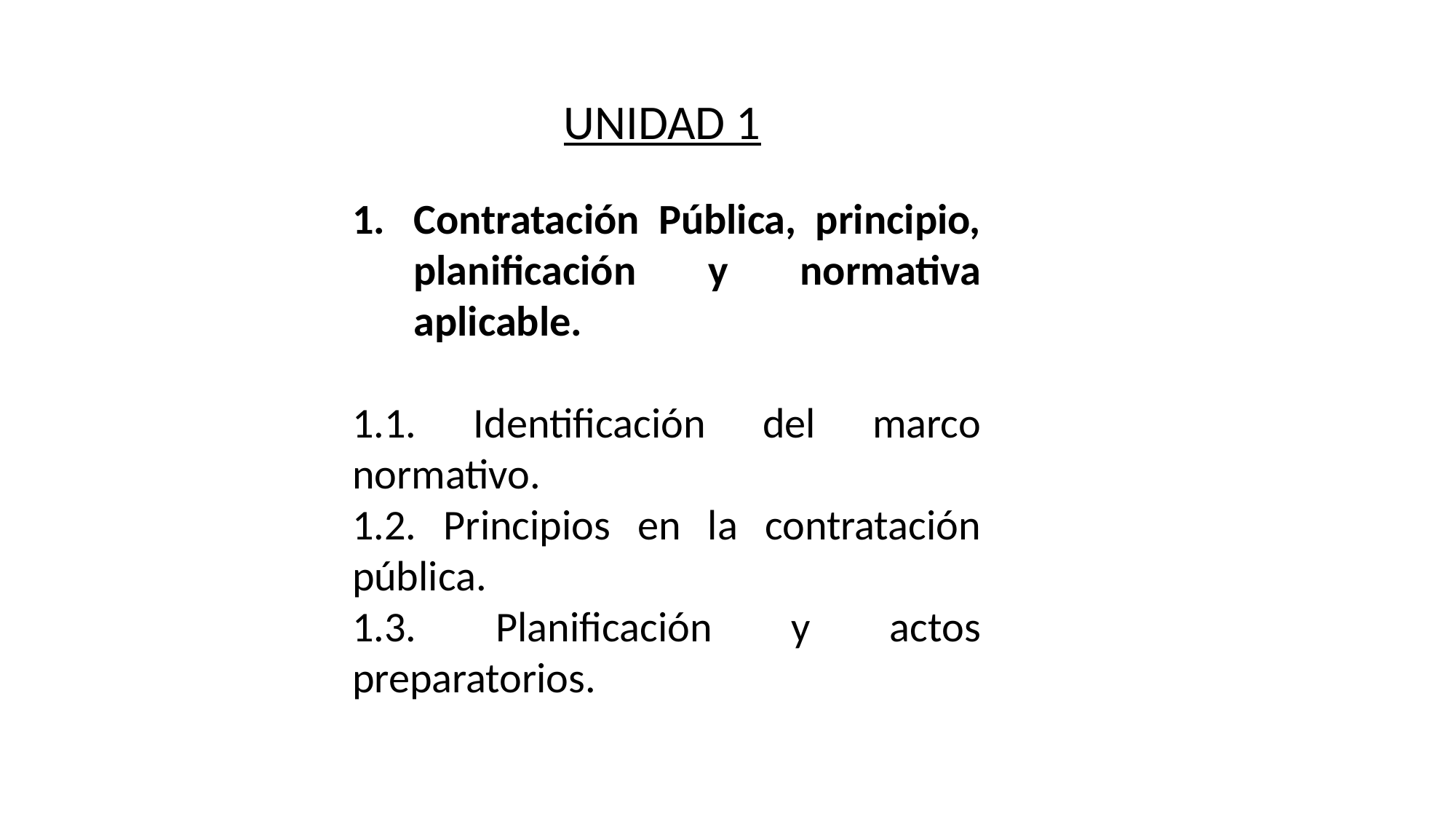

# UNIDAD 1
Contratación Pública, principio, planificación y normativa aplicable.

1.1. Identificación del marco normativo.
1.2. Principios en la contratación pública.
1.3. Planificación y actos preparatorios.